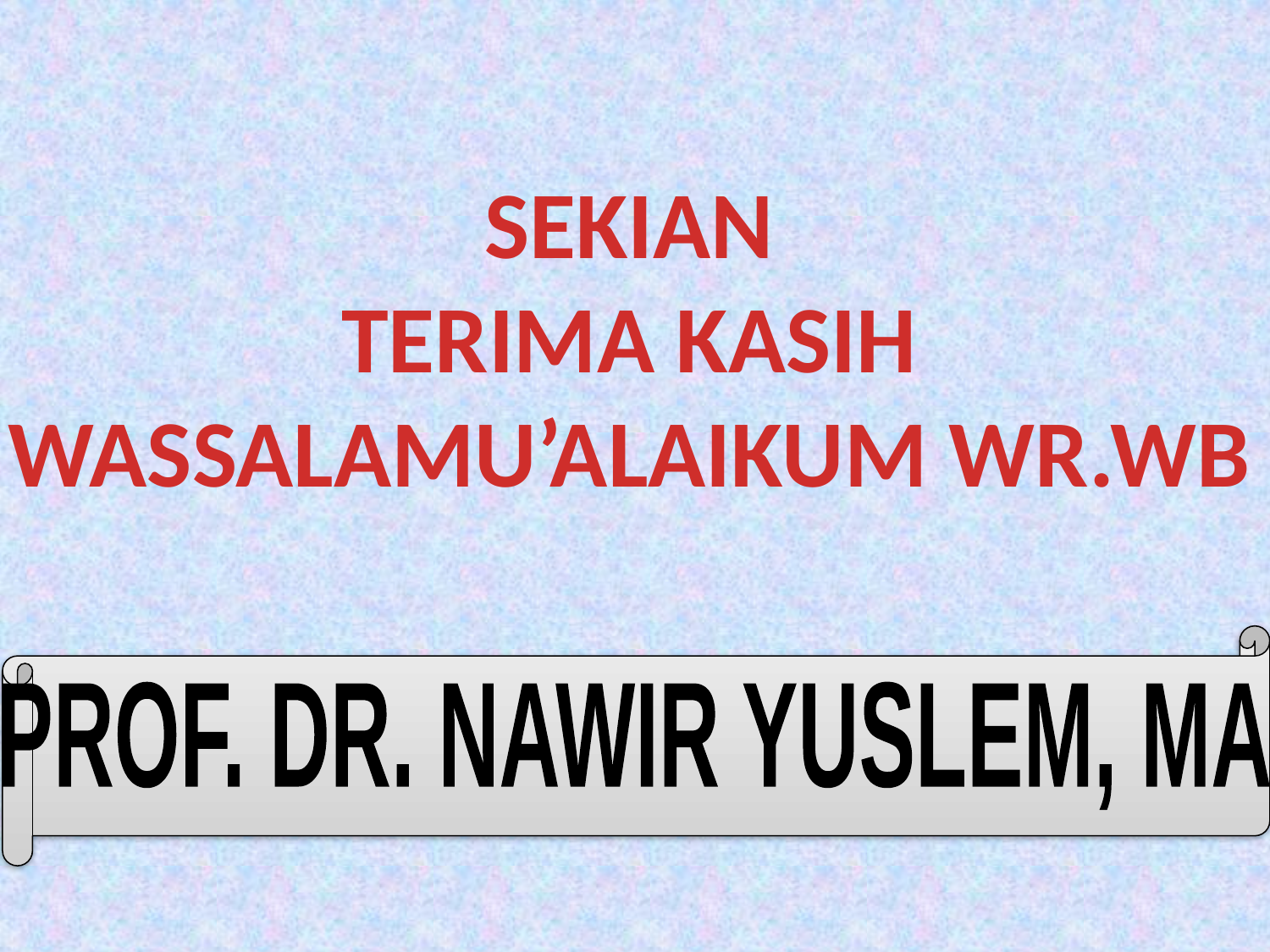

SEKIAN
TERIMA KASIH
WASSALAMU’ALAIKUM WR.WB

PROF. DR. NAWIR YUSLEM, MA